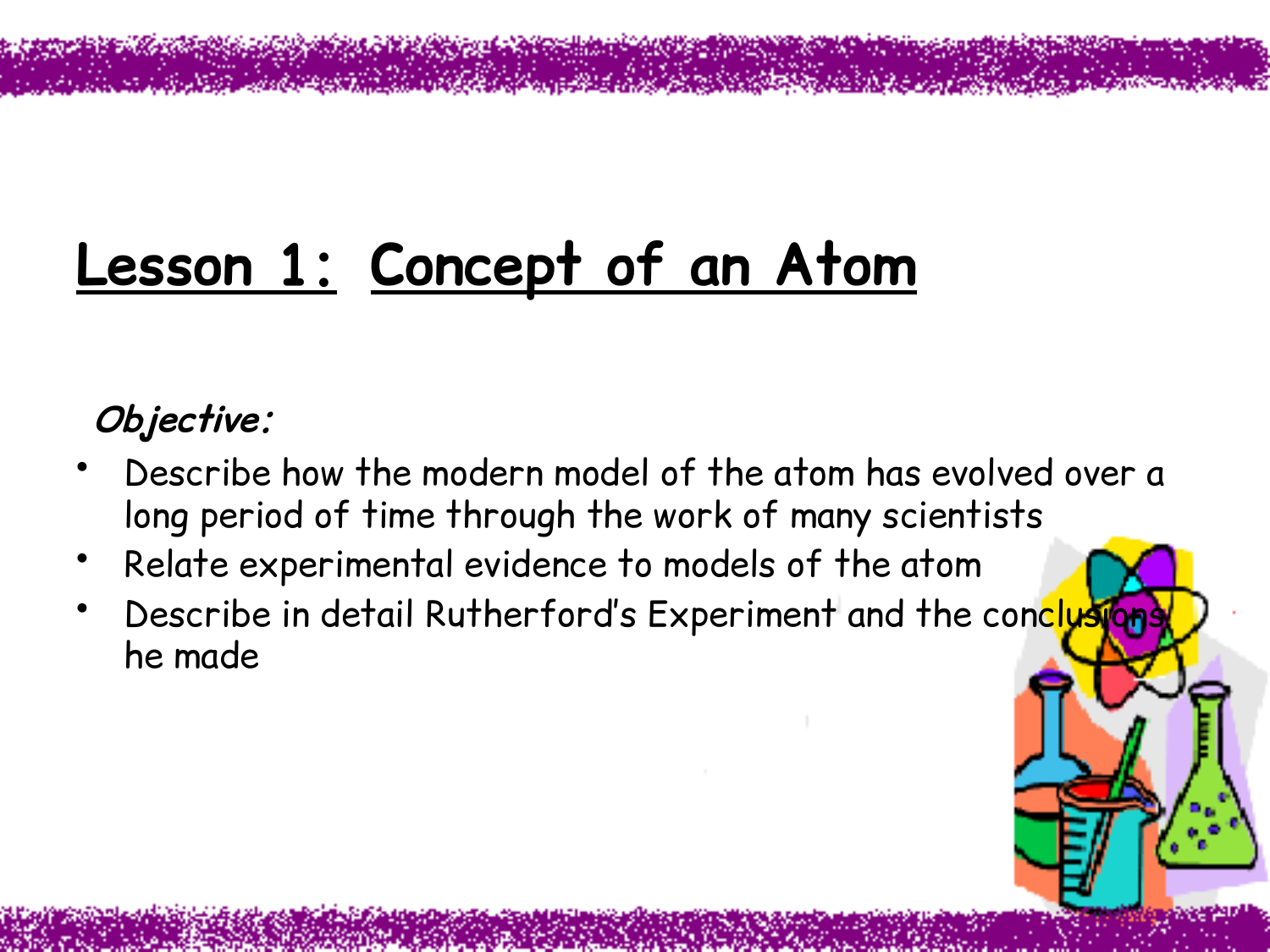

#
Lesson 1:  Concept of an Atom
 Objective:
Describe how the modern model of the atom has evolved over a long period of time through the work of many scientists
Relate experimental evidence to models of the atom
Describe in detail Rutherford’s Experiment and the conclusions he made